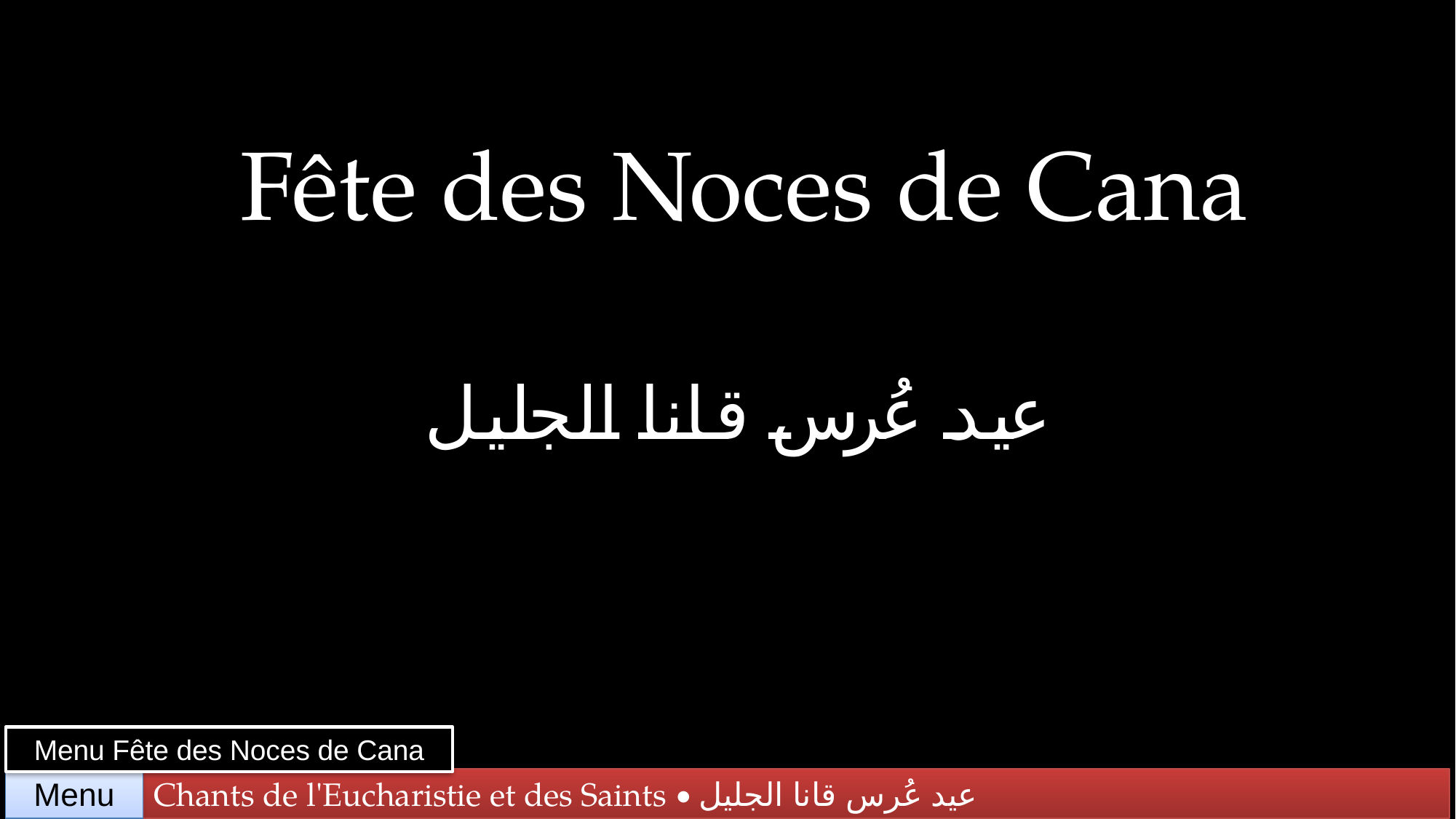

Fête des Noces de Cana
عيد عُرس قانا الجليل
Menu Fête des Noces de Cana
Chants de l'Eucharistie et des Saints • عيد عُرس قانا الجليل
Menu